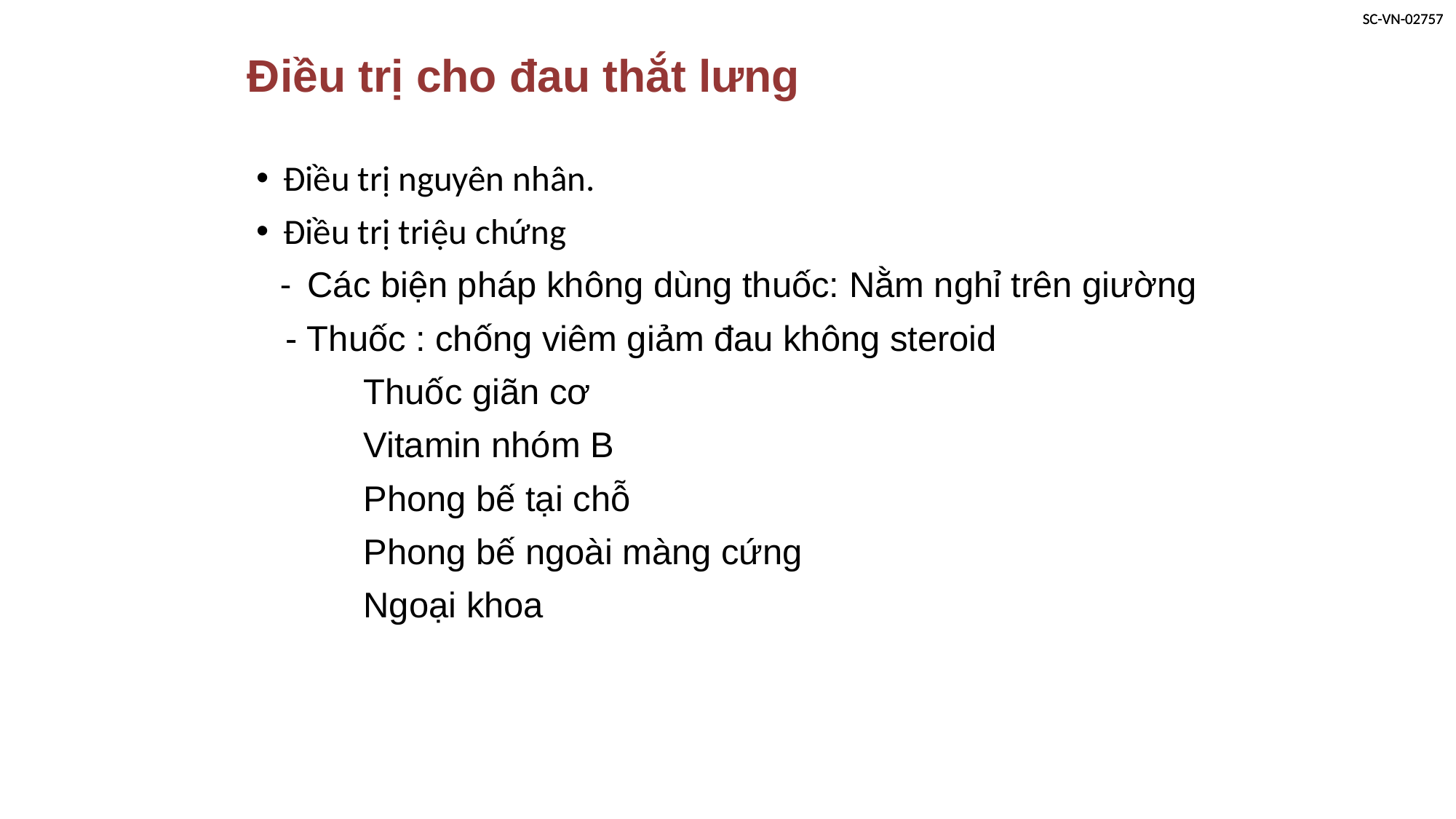

# Điều trị cho đau thắt lưng
Điều trị nguyên nhân.
Điều trị triệu chứng
   -  Các biện pháp không dùng thuốc: Nằm nghỉ trên giường
   - Thuốc : chống viêm giảm đau không steroid
	Thuốc giãn cơ
	Vitamin nhóm B
	Phong bế tại chỗ
	Phong bế ngoài màng cứng
	Ngoại khoa